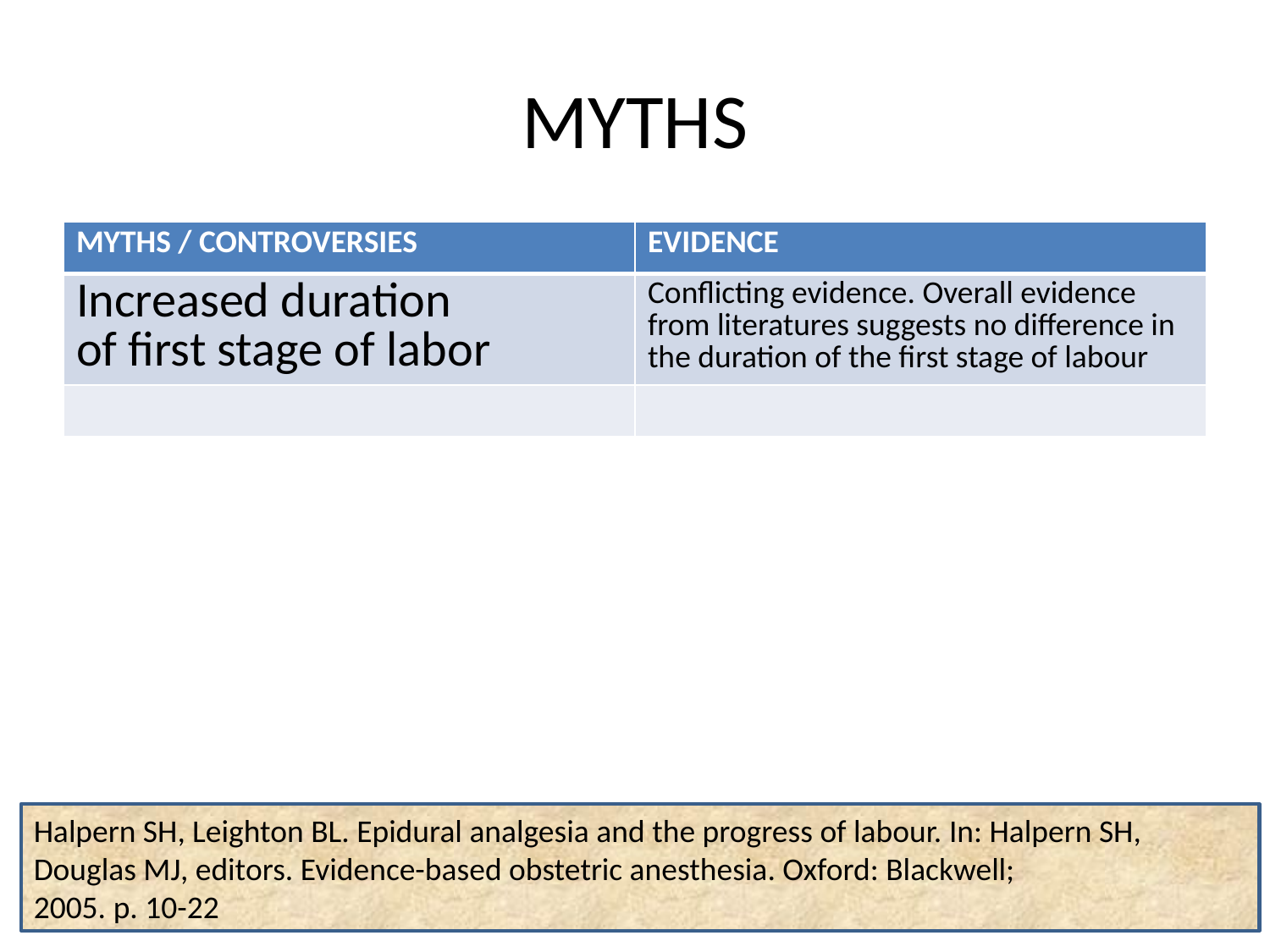

# MYTHS
| MYTHS / CONTROVERSIES | EVIDENCE |
| --- | --- |
| Increased duration of first stage of labor | Conflicting evidence. Overall evidence from literatures suggests no difference in the duration of the first stage of labour |
|  |  |
Halpern SH, Leighton BL. Epidural analgesia and the progress of labour. In: Halpern SH, Douglas MJ, editors. Evidence-based obstetric anesthesia. Oxford: Blackwell;
2005. p. 10-22